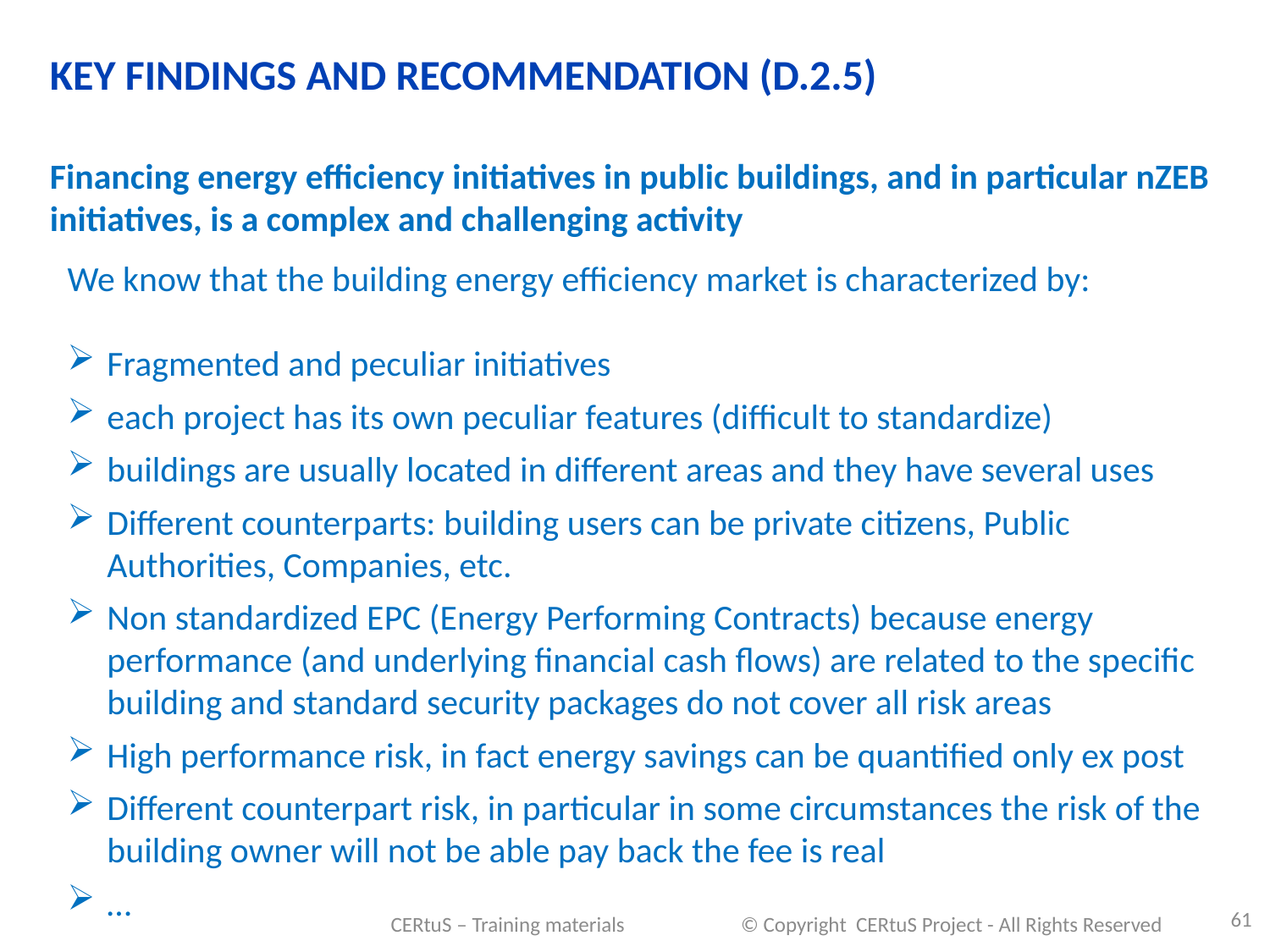

KEY FINDINGS AND RECOMMENDATION (D.2.5)
Financing energy efficiency initiatives in public buildings, and in particular nZEB initiatives, is a complex and challenging activity
We know that the building energy efficiency market is characterized by:

Fragmented and peculiar initiatives
each project has its own peculiar features (difficult to standardize)
buildings are usually located in different areas and they have several uses
Different counterparts: building users can be private citizens, Public Authorities, Companies, etc.
Non standardized EPC (Energy Performing Contracts) because energy performance (and underlying financial cash flows) are related to the specific building and standard security packages do not cover all risk areas
High performance risk, in fact energy savings can be quantified only ex post
Different counterpart risk, in particular in some circumstances the risk of the building owner will not be able pay back the fee is real
…
61
CERtuS – Training materials                        © Copyright  CERtuS Project - All Rights Reserved